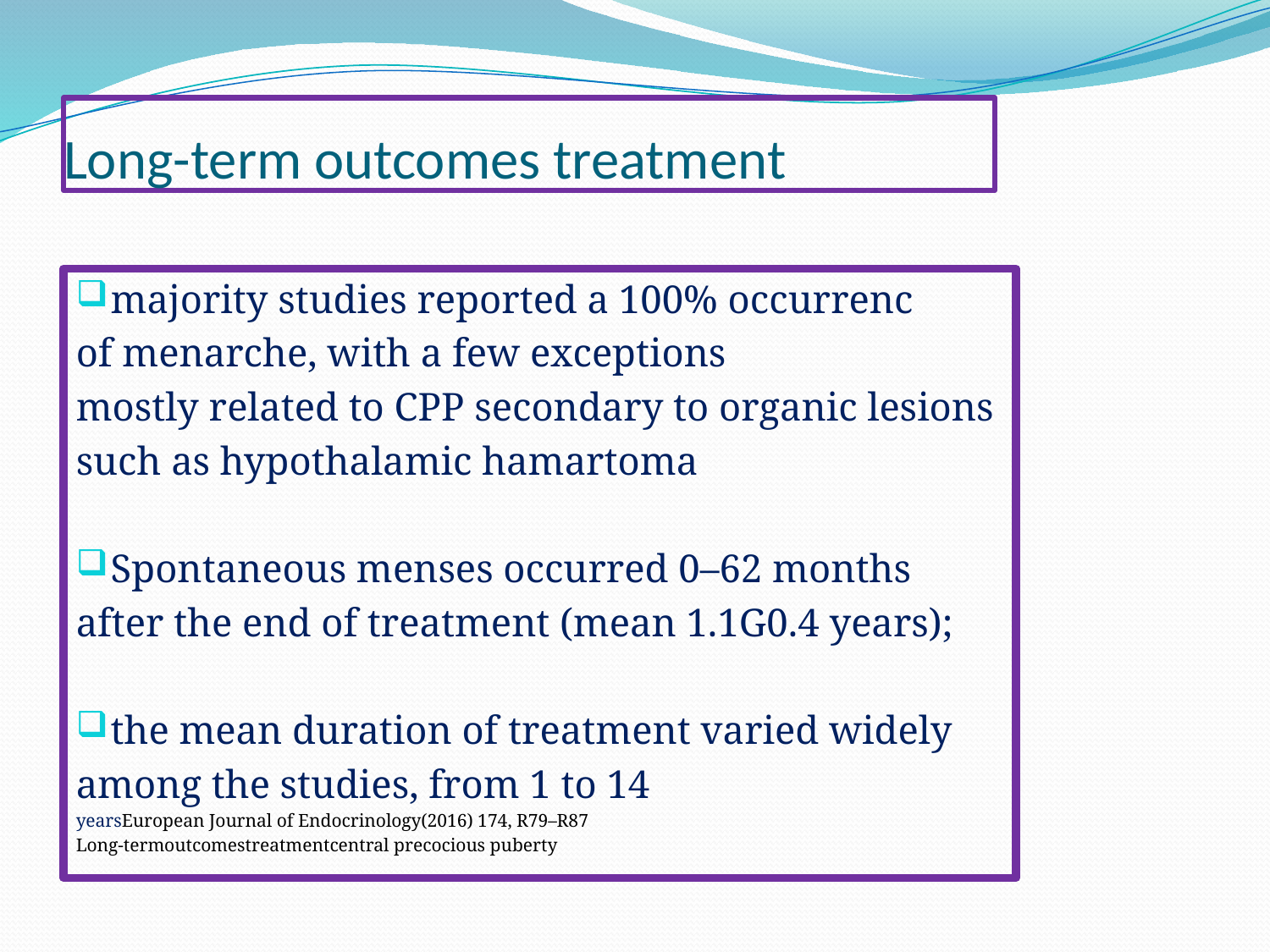

# Long-term outcomes treatment
majority studies reported a 100% occurrenc
of menarche, with a few exceptions
mostly related to CPP secondary to organic lesions
such as hypothalamic hamartoma

Spontaneous menses occurred 0–62 months
after the end of treatment (mean 1.1G0.4 years);

the mean duration of treatment varied widely
among the studies, from 1 to 14
yearsEuropean Journal of Endocrinology(2016) 174, R79–R87
Long-termoutcomestreatmentcentral precocious puberty